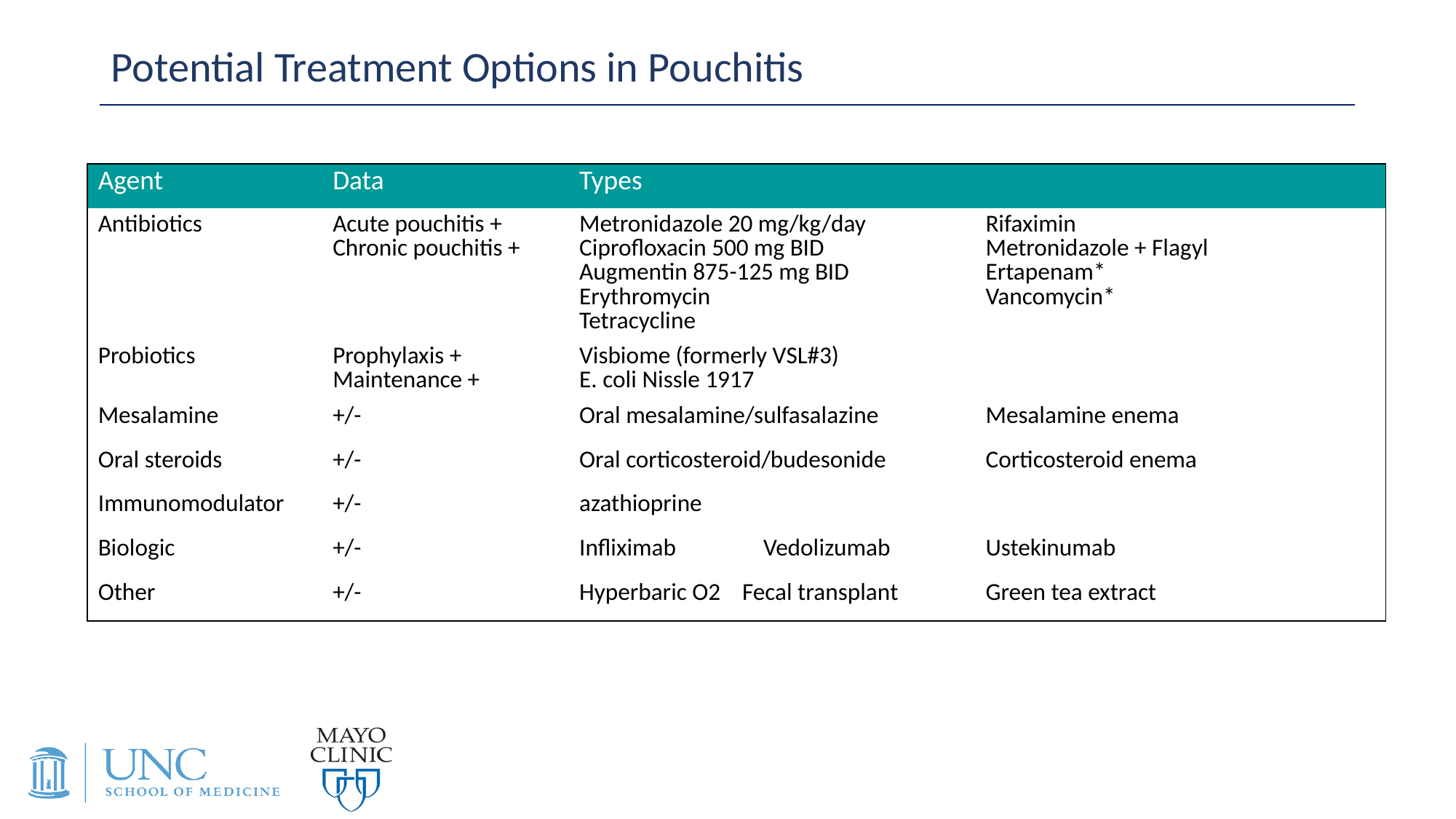

# Potential Treatment Options in Pouchitis
| Agent | Data | Types |  |
| --- | --- | --- | --- |
| Antibiotics | Acute pouchitis + Chronic pouchitis + | Metronidazole 20 mg/kg/day Ciprofloxacin 500 mg BID Augmentin 875-125 mg BID Erythromycin Tetracycline | Rifaximin Metronidazole + Flagyl Ertapenam\* Vancomycin\* |
| Probiotics | Prophylaxis + Maintenance + | Visbiome (formerly VSL#3) E. coli Nissle 1917 |  |
| Mesalamine | +/- | Oral mesalamine/sulfasalazine | Mesalamine enema |
| Oral steroids | +/- | Oral corticosteroid/budesonide | Corticosteroid enema |
| Immunomodulator | +/- | azathioprine |  |
| Biologic | +/- | Infliximab Vedolizumab | Ustekinumab |
| Other | +/- | Hyperbaric O2 Fecal transplant | Green tea extract |